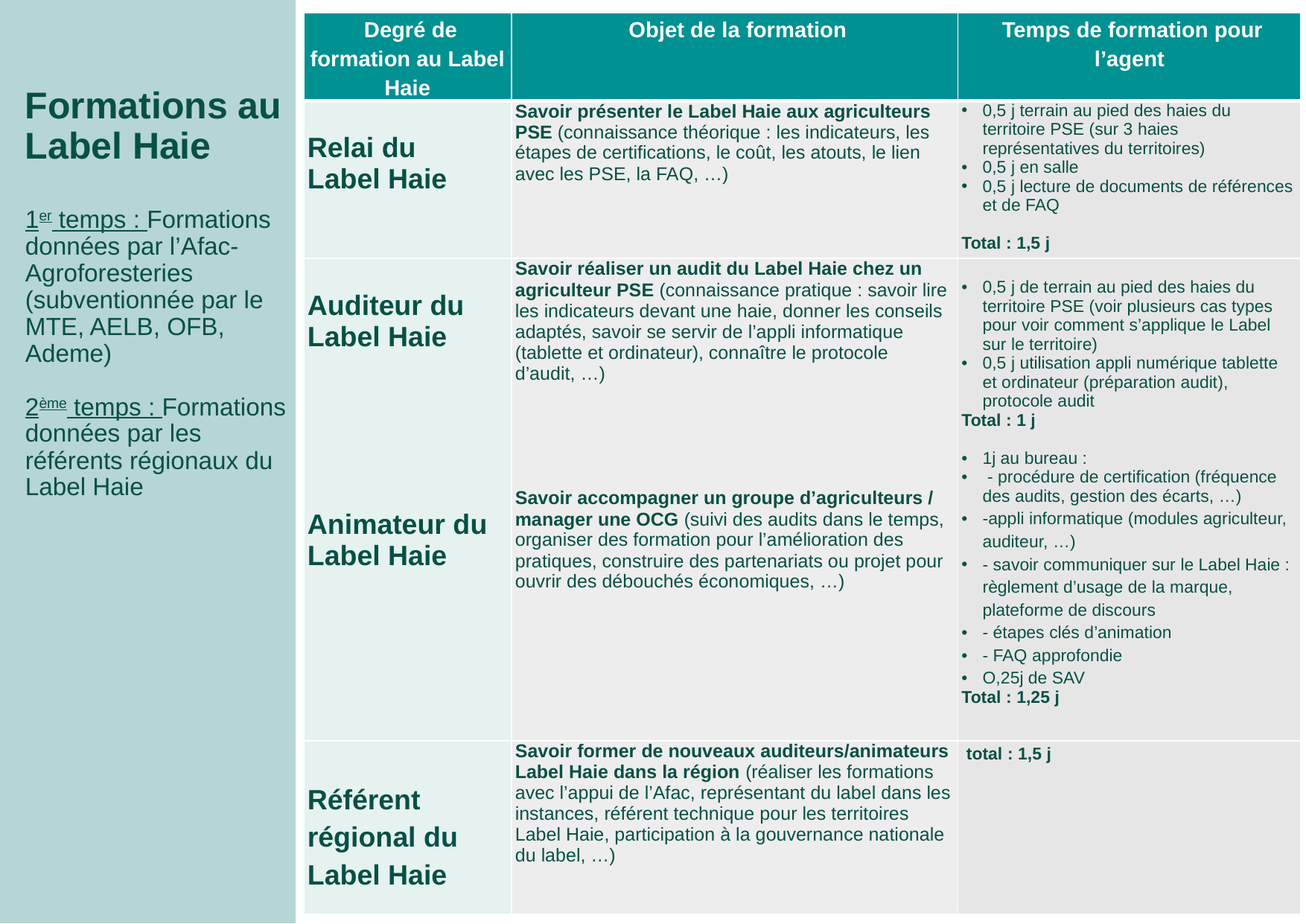

| Degré de formation au Label Haie | Objet de la formation | Temps de formation pour l’agent |
| --- | --- | --- |
| Relai du Label Haie | Savoir présenter le Label Haie aux agriculteurs PSE (connaissance théorique : les indicateurs, les étapes de certifications, le coût, les atouts, le lien avec les PSE, la FAQ, …) | 0,5 j terrain au pied des haies du territoire PSE (sur 3 haies représentatives du territoires) 0,5 j en salle  0,5 j lecture de documents de références et de FAQ Total : 1,5 j |
| Auditeur du Label Haie           Animateur du Label Haie | Savoir réaliser un audit du Label Haie chez un agriculteur PSE (connaissance pratique : savoir lire les indicateurs devant une haie, donner les conseils adaptés, savoir se servir de l’appli informatique (tablette et ordinateur), connaître le protocole d’audit, …)   Savoir accompagner un groupe d’agriculteurs / manager une OCG (suivi des audits dans le temps, organiser des formation pour l’amélioration des pratiques, construire des partenariats ou projet pour ouvrir des débouchés économiques, …) | 0,5 j de terrain au pied des haies du territoire PSE (voir plusieurs cas types pour voir comment s’applique le Label sur le territoire) 0,5 j utilisation appli numérique tablette et ordinateur (préparation audit), protocole audit Total : 1 j 1j au bureau : - procédure de certification (fréquence des audits, gestion des écarts, …) -appli informatique (modules agriculteur, auditeur, …) - savoir communiquer sur le Label Haie : règlement d’usage de la marque, plateforme de discours - étapes clés d’animation - FAQ approfondie O,25j de SAV Total : 1,25 j |
| Référent régional du Label Haie | Savoir former de nouveaux auditeurs/animateurs Label Haie dans la région (réaliser les formations avec l’appui de l’Afac, représentant du label dans les instances, référent technique pour les territoires Label Haie, participation à la gouvernance nationale du label, …) | total : 1,5 j |
Formations au Label Haie

1er temps : Formations données par l’Afac-Agroforesteries (subventionnée par le MTE, AELB, OFB, Ademe)

2ème temps : Formations données par les référents régionaux du Label Haie